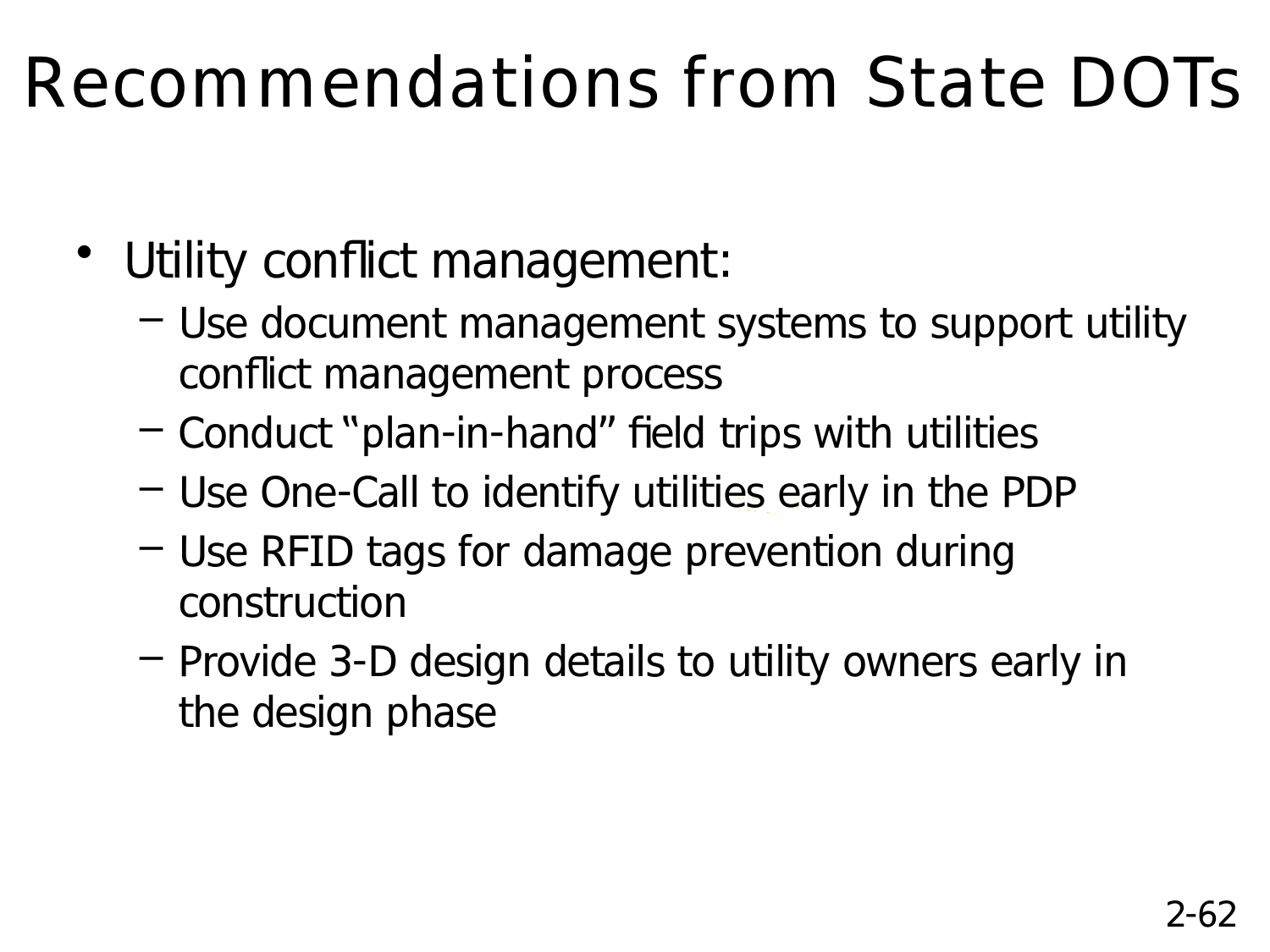

# Recommendations from State DOTs
Utility conflict management:
Use document management systems to support utility conflict management process
Conduct “plan-in-hand” field trips with utilities
Use One-Call to identify utilities early in the PDP
Use RFID tags for damage prevention during construction
Provide 3-D design details to utility owners early in the design phase